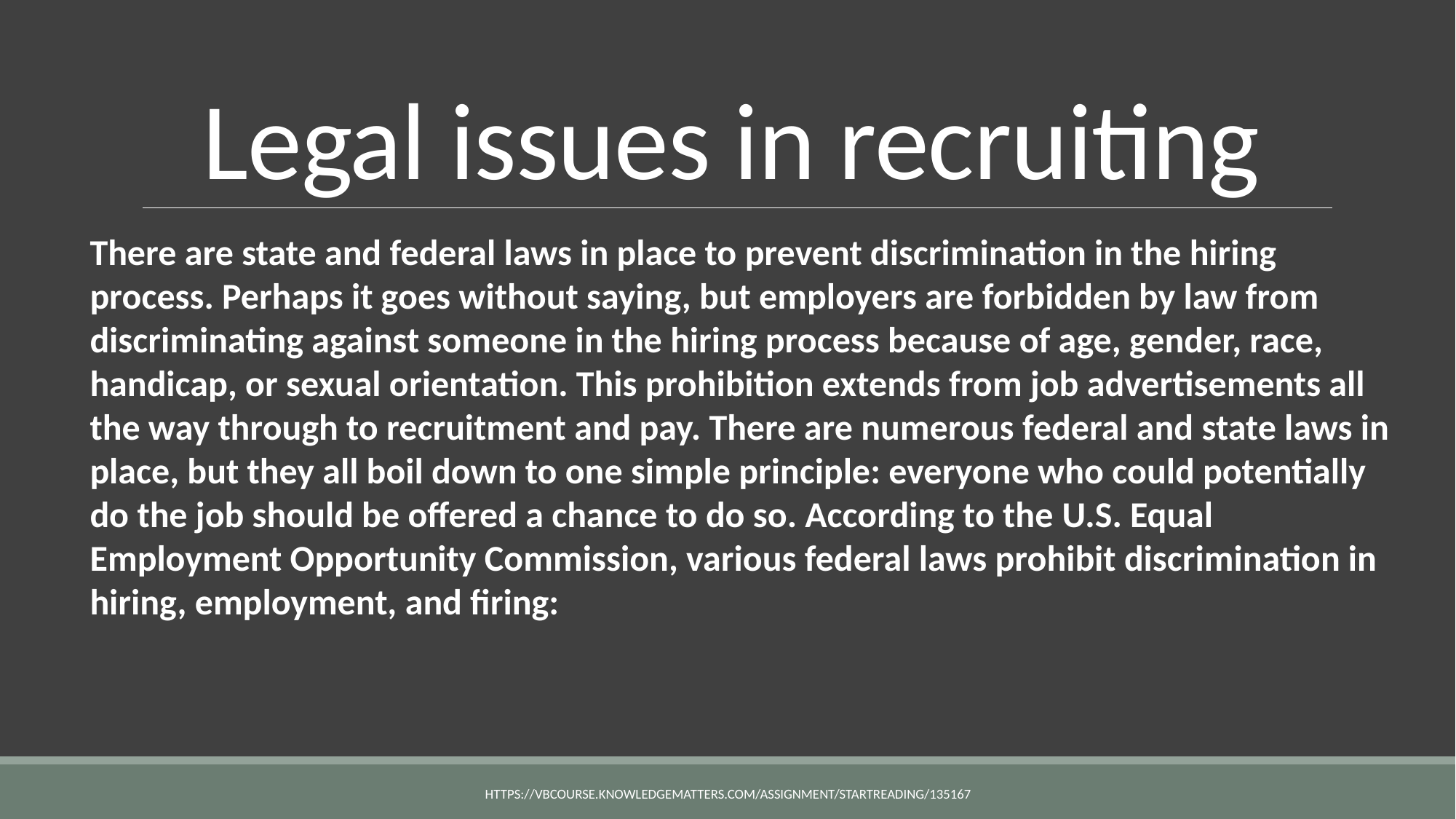

# Legal issues in recruiting
There are state and federal laws in place to prevent discrimination in the hiring process. Perhaps it goes without saying, but employers are forbidden by law from discriminating against someone in the hiring process because of age, gender, race, handicap, or sexual orientation. This prohibition extends from job advertisements all the way through to recruitment and pay. There are numerous federal and state laws in place, but they all boil down to one simple principle: everyone who could potentially do the job should be offered a chance to do so. According to the U.S. Equal Employment Opportunity Commission, various federal laws prohibit discrimination in hiring, employment, and firing:
https://vbcourse.knowledgematters.com/assignment/startReading/135167